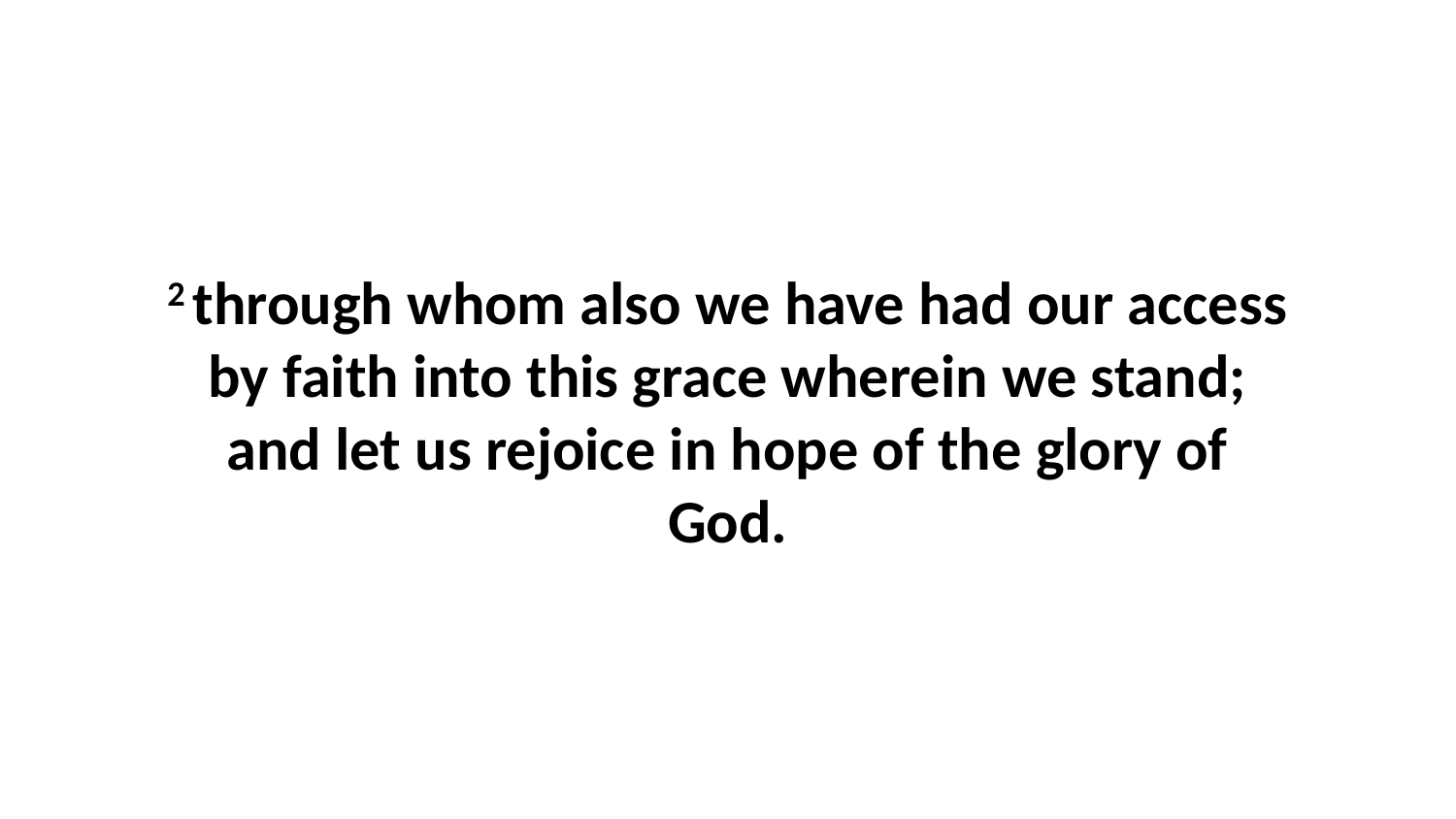

2 through whom also we have had our access by faith into this grace wherein we stand; and let us rejoice in hope of the glory of God.